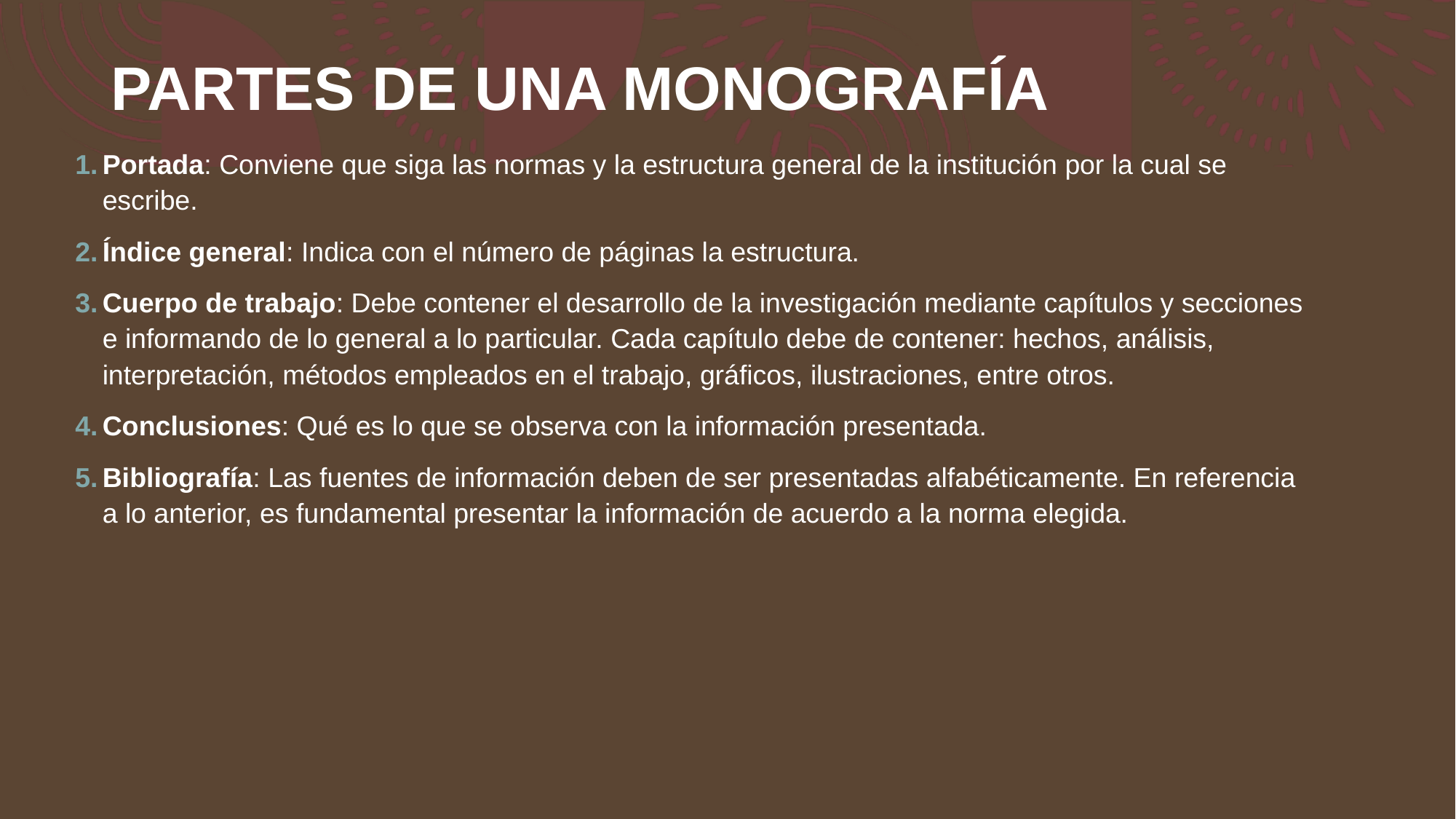

# PARTES DE UNA MONOGRAFÍA
Portada: Conviene que siga las normas y la estructura general de la institución por la cual se escribe.
Índice general: Indica con el número de páginas la estructura.
Cuerpo de trabajo: Debe contener el desarrollo de la investigación mediante capítulos y secciones e informando de lo general a lo particular. Cada capítulo debe de contener: hechos, análisis, interpretación, métodos empleados en el trabajo, gráficos, ilustraciones, entre otros.
Conclusiones: Qué es lo que se observa con la información presentada.
Bibliografía: Las fuentes de información deben de ser presentadas alfabéticamente. En referencia a lo anterior, es fundamental presentar la información de acuerdo a la norma elegida.